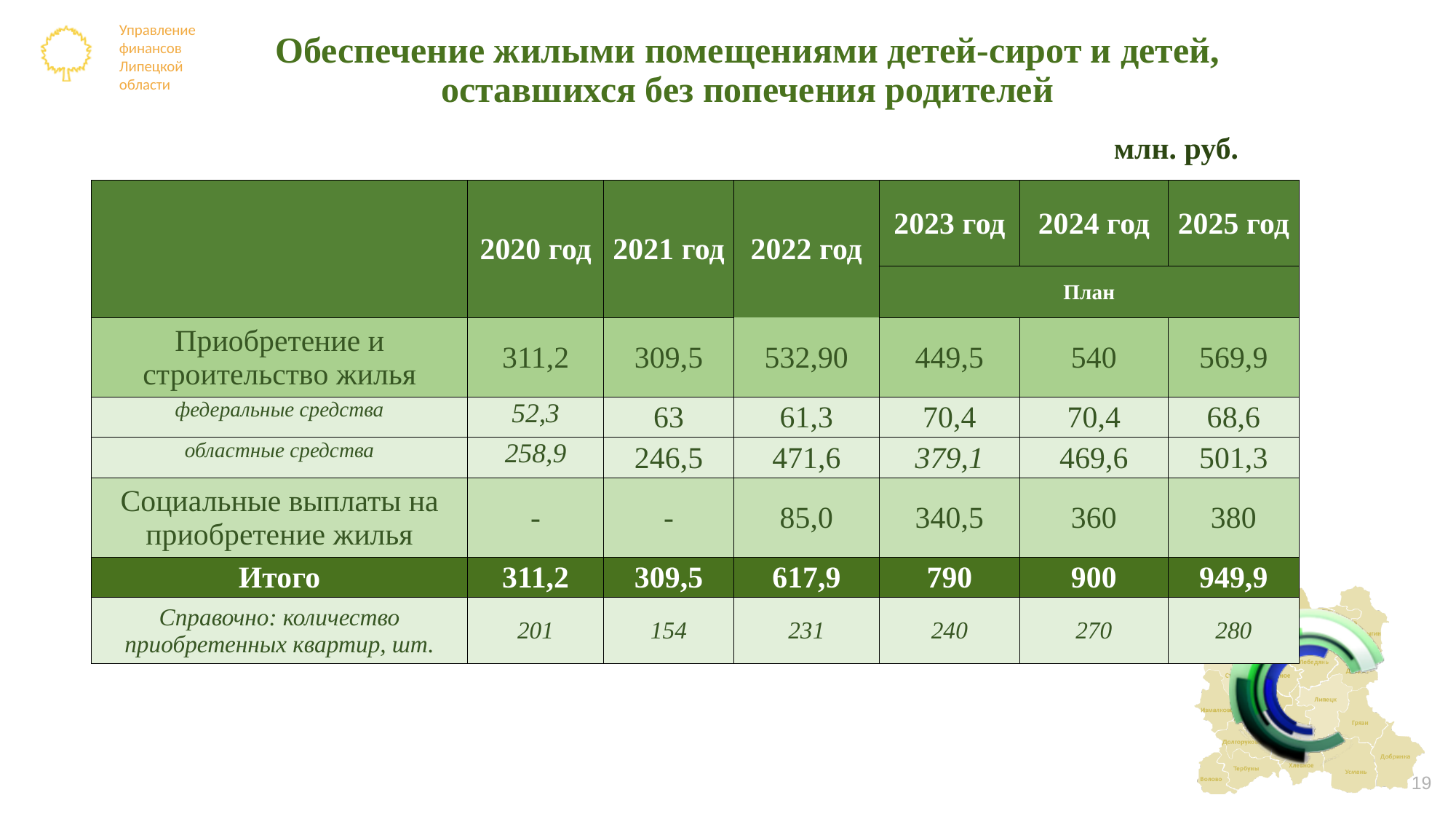

# Обеспечение жилыми помещениями детей-сирот и детей, оставшихся без попечения родителей
млн. руб.
|  |  |  |  |  |  |  |
| --- | --- | --- | --- | --- | --- | --- |
|  | 2020 год | 2021 год | 2022 год | 2023 год | 2024 год | 2025 год |
|  |  |  |  | План |  |  |
| Приобретение и строительство жилья | 311,2 | 309,5 | 532,90 | 449,5 | 540 | 569,9 |
| федеральные средства | 52,3 | 63 | 61,3 | 70,4 | 70,4 | 68,6 |
| областные средства | 258,9 | 246,5 | 471,6 | 379,1 | 469,6 | 501,3 |
| Социальные выплаты на приобретение жилья | - | - | 85,0 | 340,5 | 360 | 380 |
| Итого | 311,2 | 309,5 | 617,9 | 790 | 900 | 949,9 |
| Справочно: количество приобретенных квартир, шт. | 201 | 154 | 231 | 240 | 270 | 280 |
19